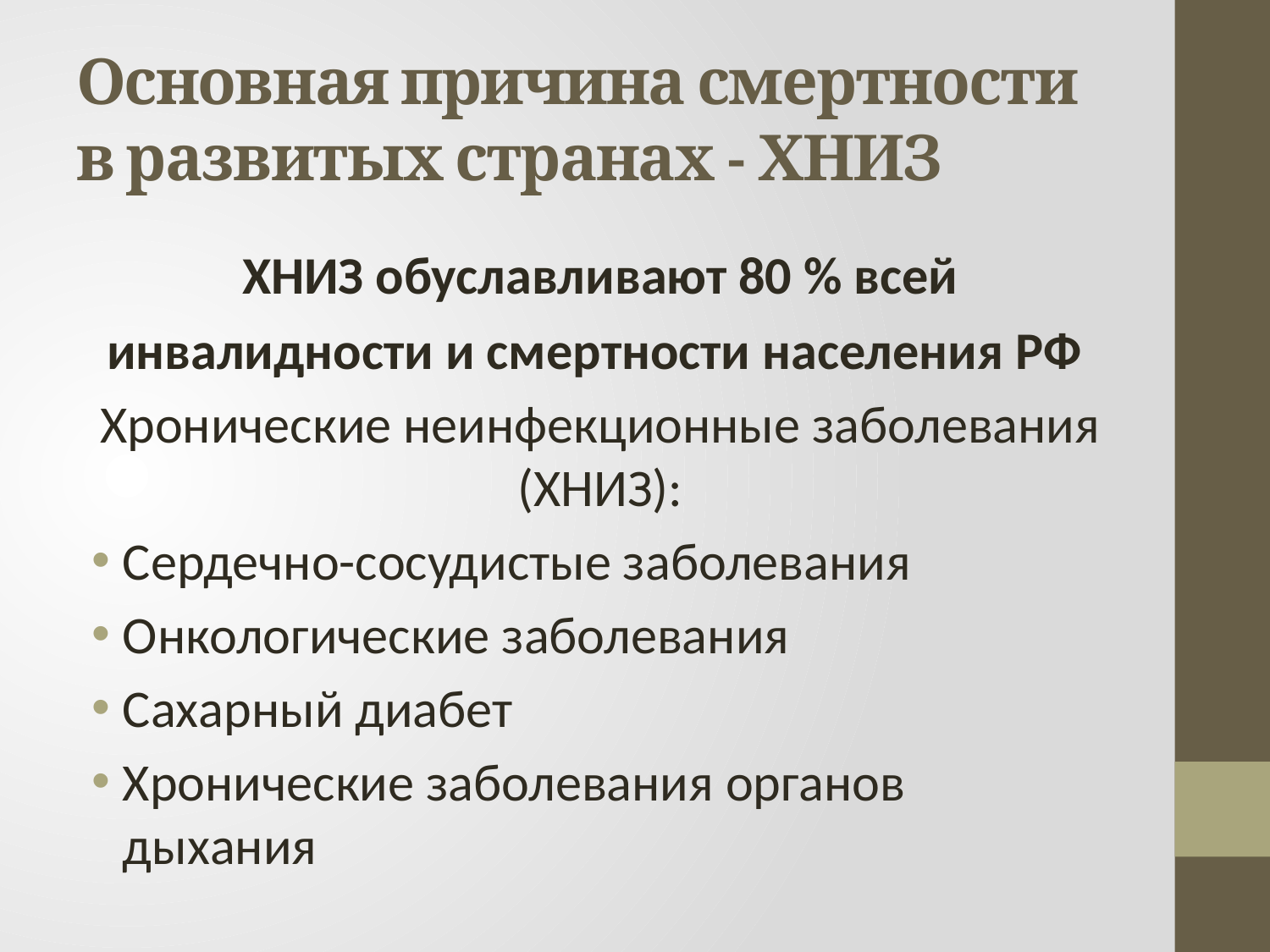

# Основная причина смертности в развитых странах - ХНИЗ
ХНИЗ обуславливают 80 % всей инвалидности и смертности населения РФ
Хронические неинфекционные заболевания (ХНИЗ):
Сердечно-сосудистые заболевания
Онкологические заболевания
Сахарный диабет
Хронические заболевания органов дыхания